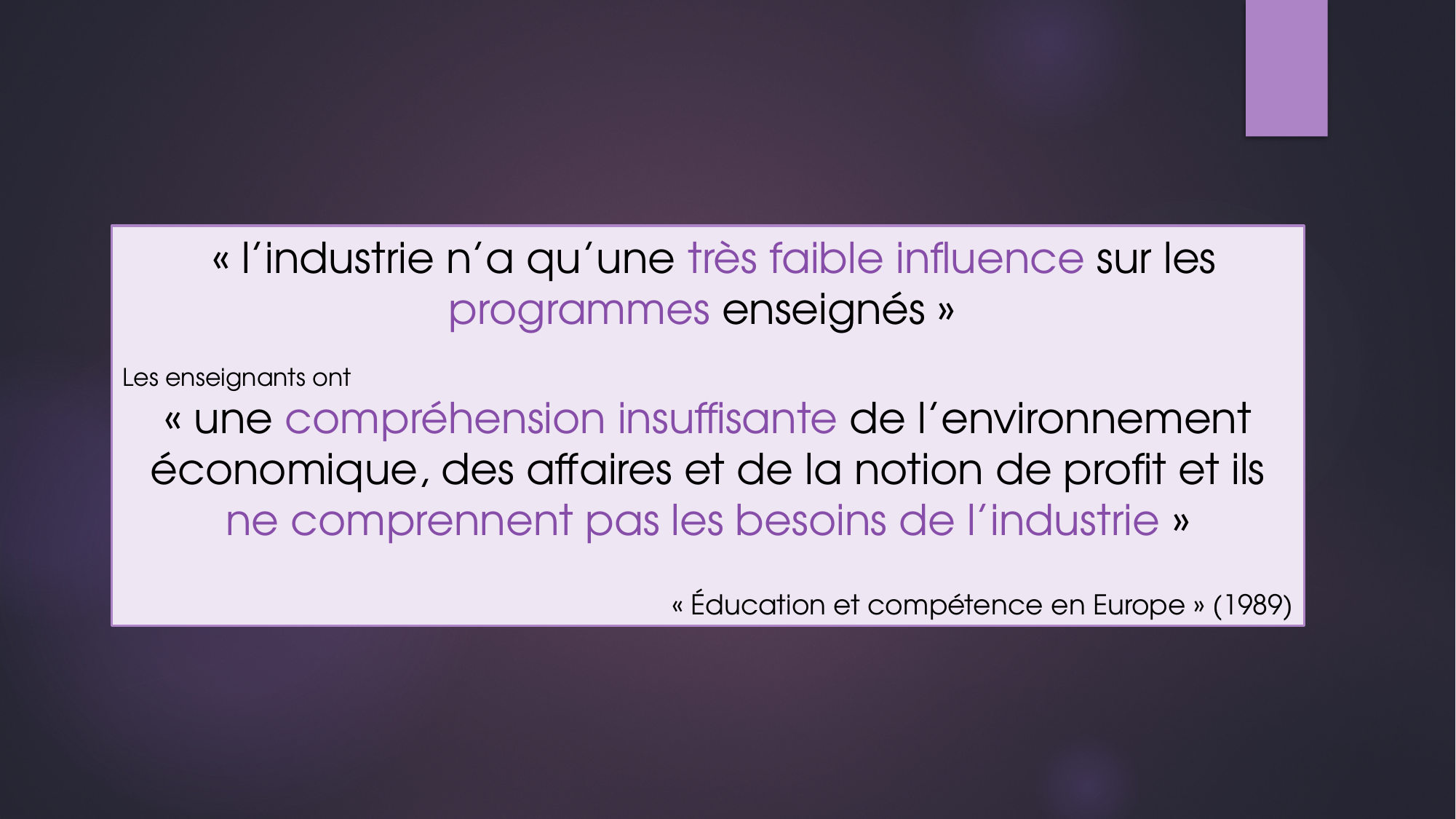

« l’industrie n’a qu’une très faible influence sur les programmes enseignés »

Les enseignants ont
« une compréhension insuffisante de l’environnement économique, des affaires et de la notion de profit et ils ne comprennent pas les besoins de l’industrie »

« Éducation et compétence en Europe » (1989)